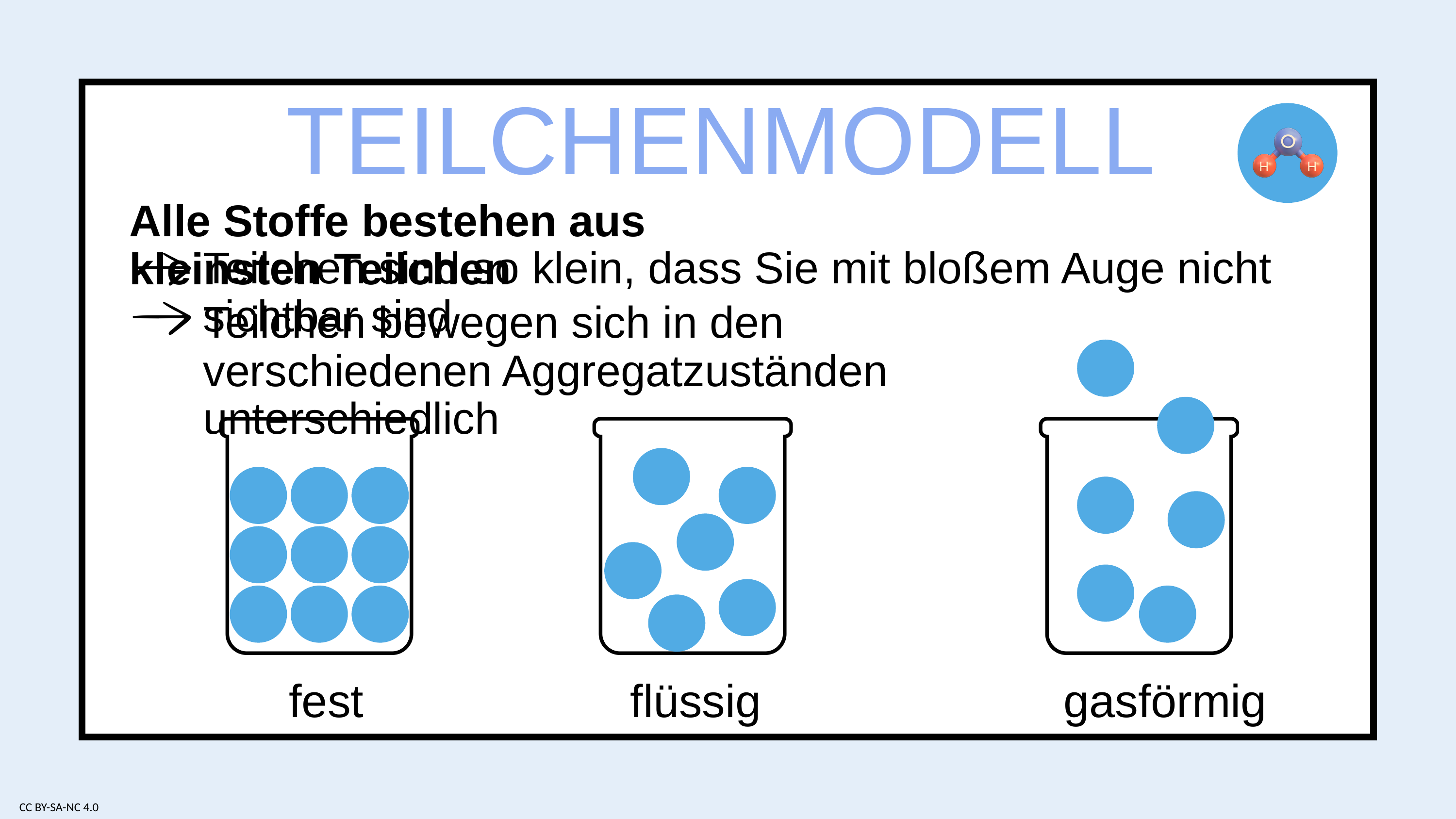

TEILCHENMODELL

Alle Stoffe bestehen aus kleinsten Teilchen
Teilchen sind so klein, dass Sie mit bloßem Auge nicht sichtbar sind

Teilchen bewegen sich in den verschiedenen Aggregatzuständen unterschiedlich

fest
flüssig
gasförmig
CC BY-SA-NC 4.0